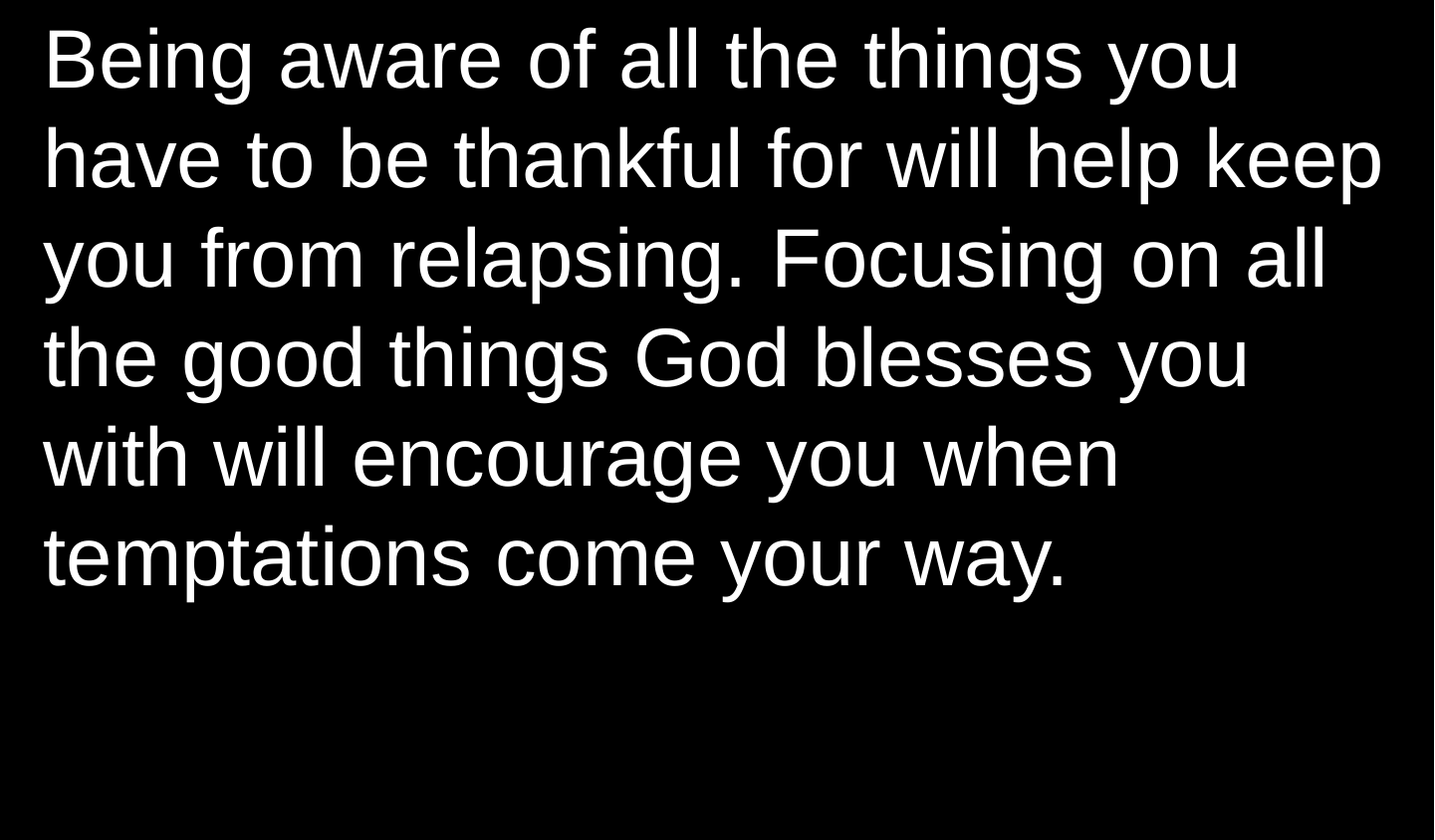

Being aware of all the things you have to be thankful for will help keep you from relapsing. Focusing on all the good things God blesses you with will encourage you when temptations come your way.